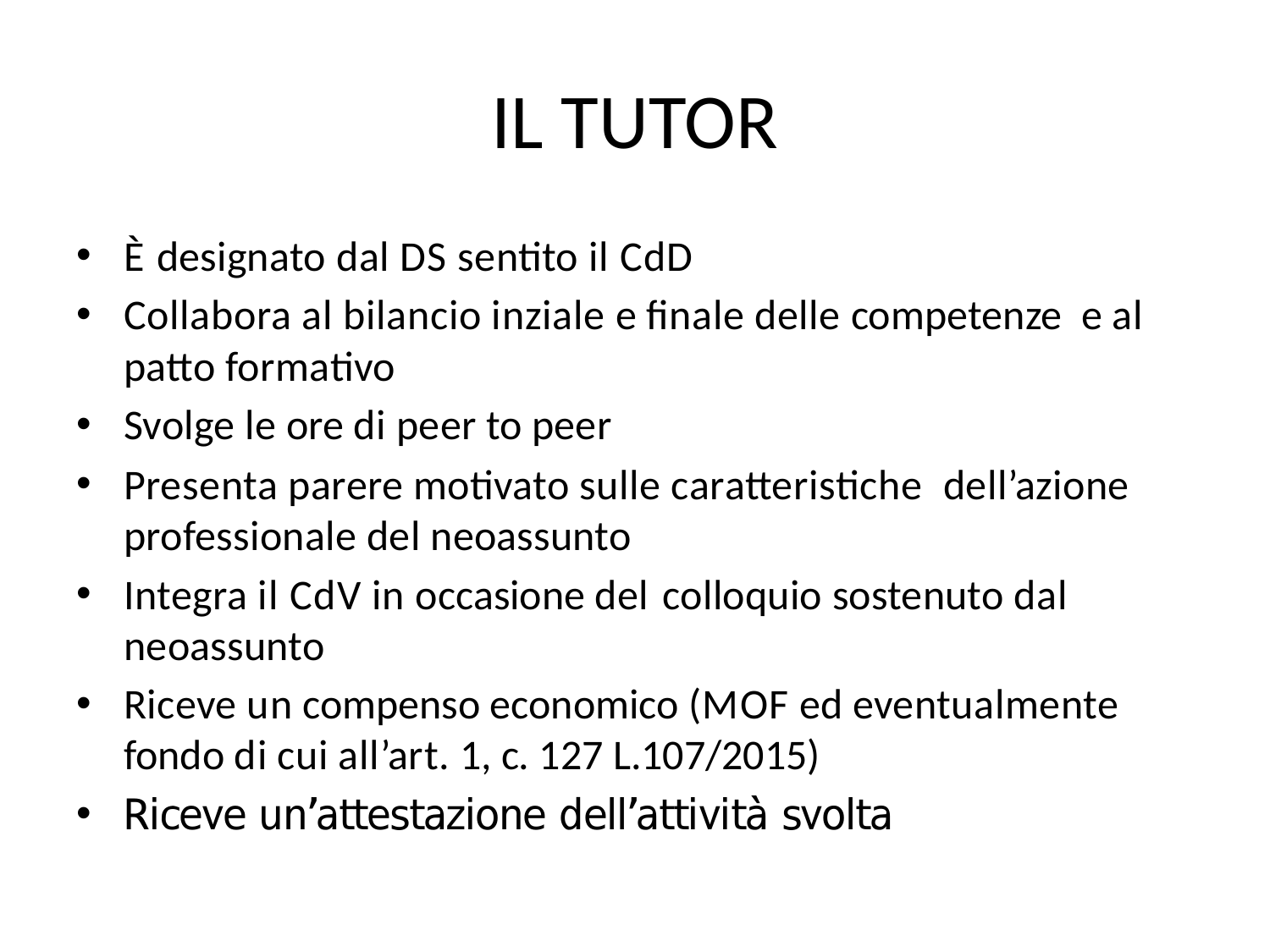

# IL TUTOR
È designato dal DS sentito il CdD
Collabora al bilancio inziale e finale delle competenze  e al patto formativo
Svolge le ore di peer to peer
Presenta parere motivato sulle caratteristiche  dell’azione professionale del neoassunto
Integra il CdV in occasione del colloquio sostenuto dal neoassunto
Riceve un compenso economico (MOF ed eventualmente  fondo di cui all’art. 1, c. 127 L.107/2015)
Riceve un’attestazione dell’attività svolta